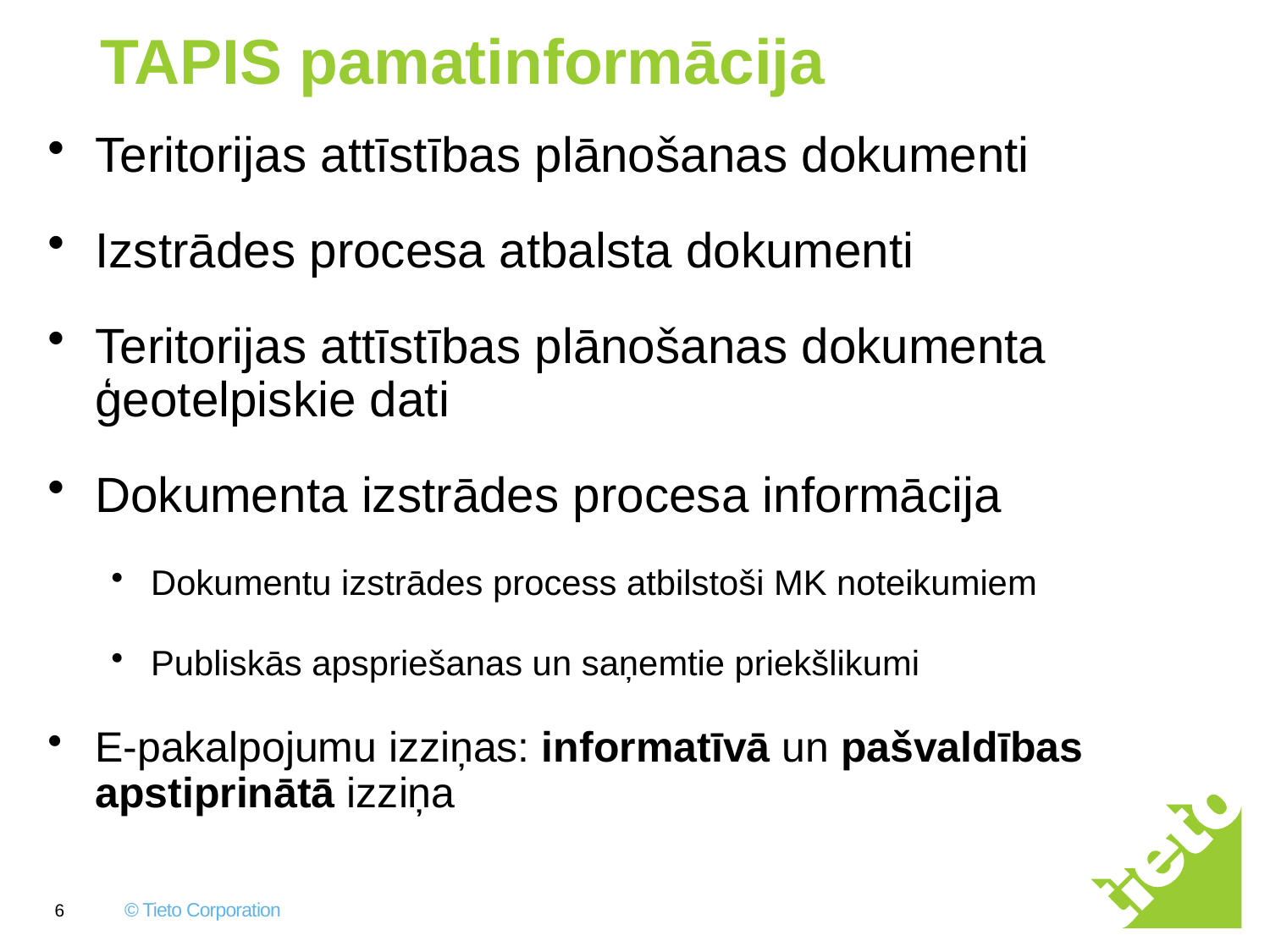

# TAPIS pamatinformācija
Teritorijas attīstības plānošanas dokumenti
Izstrādes procesa atbalsta dokumenti
Teritorijas attīstības plānošanas dokumenta ģeotelpiskie dati
Dokumenta izstrādes procesa informācija
Dokumentu izstrādes process atbilstoši MK noteikumiem
Publiskās apspriešanas un saņemtie priekšlikumi
E-pakalpojumu izziņas: informatīvā un pašvaldības apstiprinātā izziņa
6